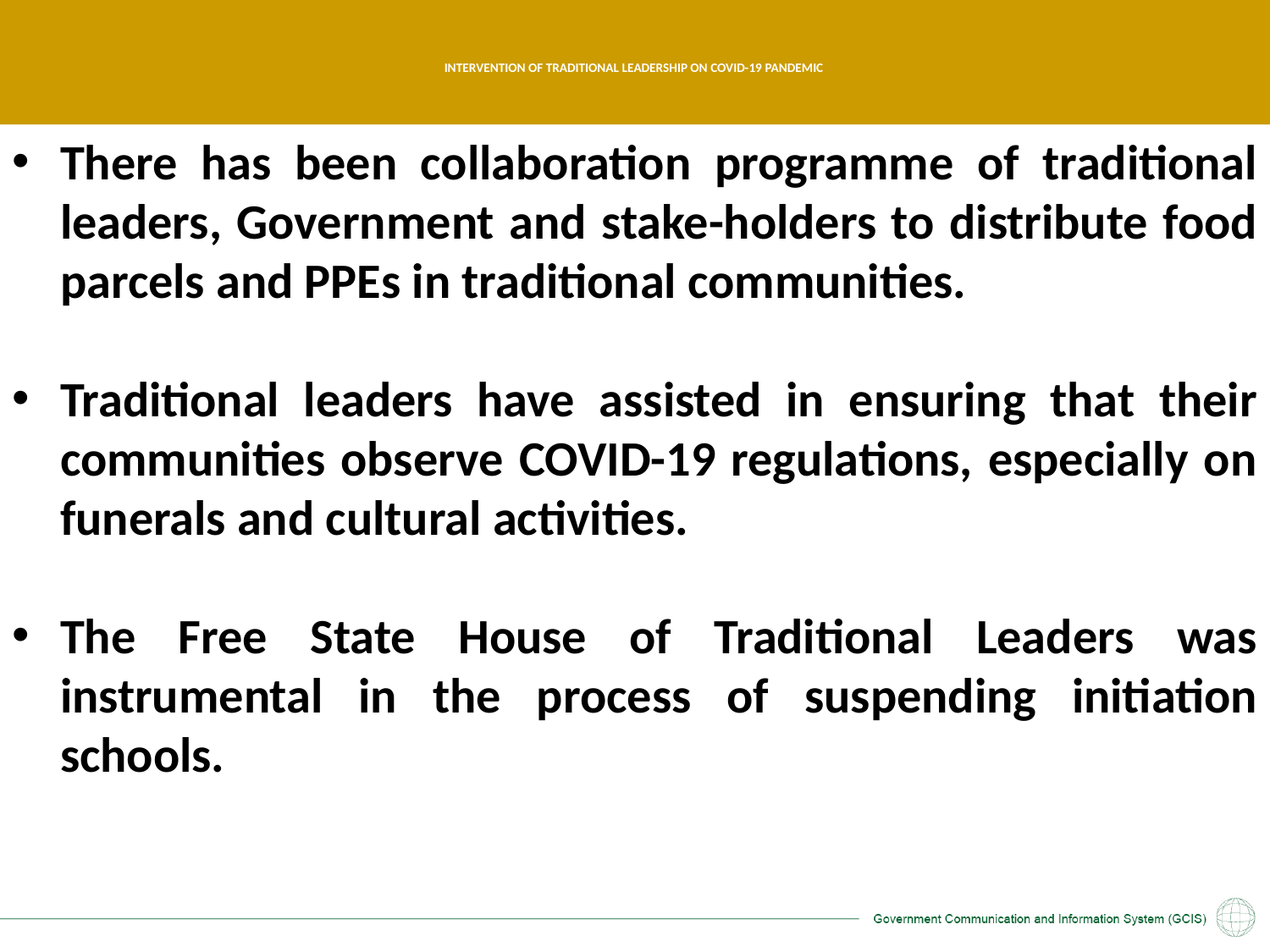

# INTERVENTION OF TRADITIONAL LEADERSHIP ON COVID-19 PANDEMIC
Coordinated Structures Established
There has been collaboration programme of traditional leaders, Government and stake-holders to distribute food parcels and PPEs in traditional communities.

Traditional leaders have assisted in ensuring that their communities observe COVID-19 regulations, especially on funerals and cultural activities.

The Free State House of Traditional Leaders was instrumental in the process of suspending initiation schools.